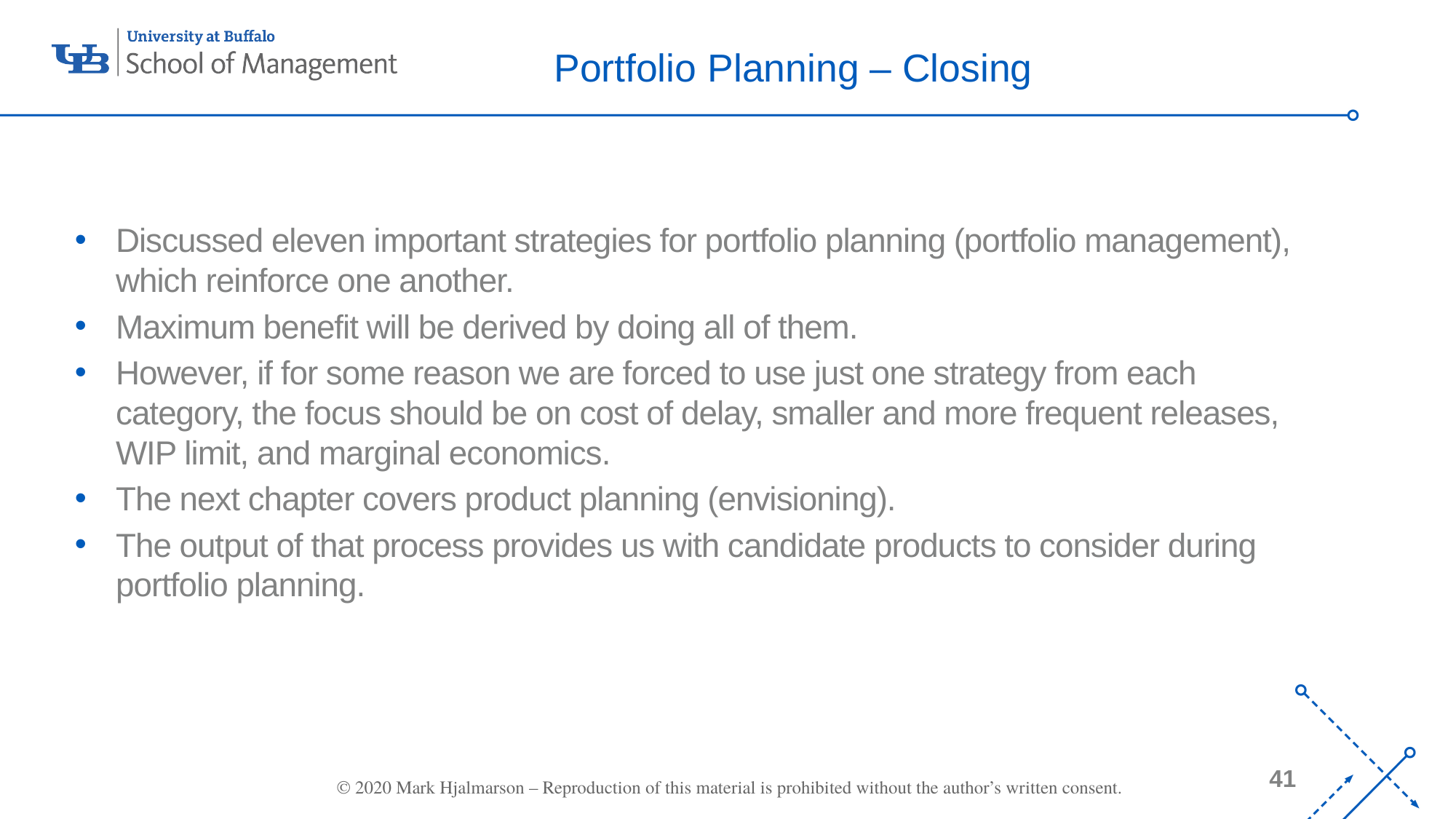

# Portfolio Planning – Closing

Discussed eleven important strategies for portfolio planning (portfolio management), which reinforce one another.
Maximum benefit will be derived by doing all of them.
However, if for some reason we are forced to use just one strategy from each category, the focus should be on cost of delay, smaller and more frequent releases, WIP limit, and marginal economics.
The next chapter covers product planning (envisioning).
The output of that process provides us with candidate products to consider during portfolio planning.